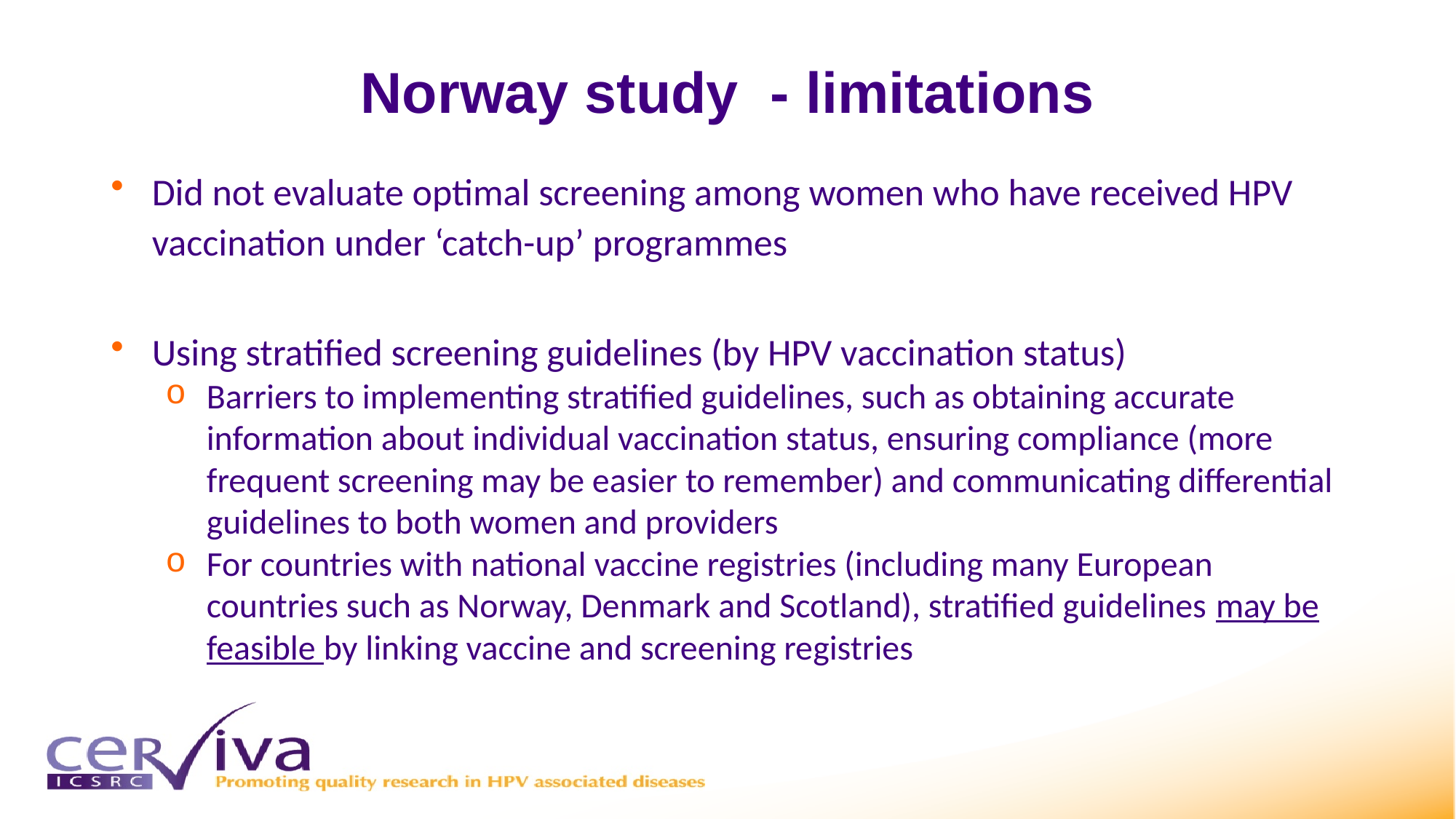

# Norway study  - limitations
Did not evaluate optimal screening among women who have received HPV vaccination under ‘catch-up’ programmes

Using stratified screening guidelines (by HPV vaccination status)
Barriers to implementing stratified guidelines, such as obtaining accurate information about individual vaccination status, ensuring compliance (more frequent screening may be easier to remember) and communicating differential guidelines to both women and providers
For countries with national vaccine registries (including many European countries such as Norway, Denmark and Scotland), stratified guidelines may be feasible by linking vaccine and screening registries